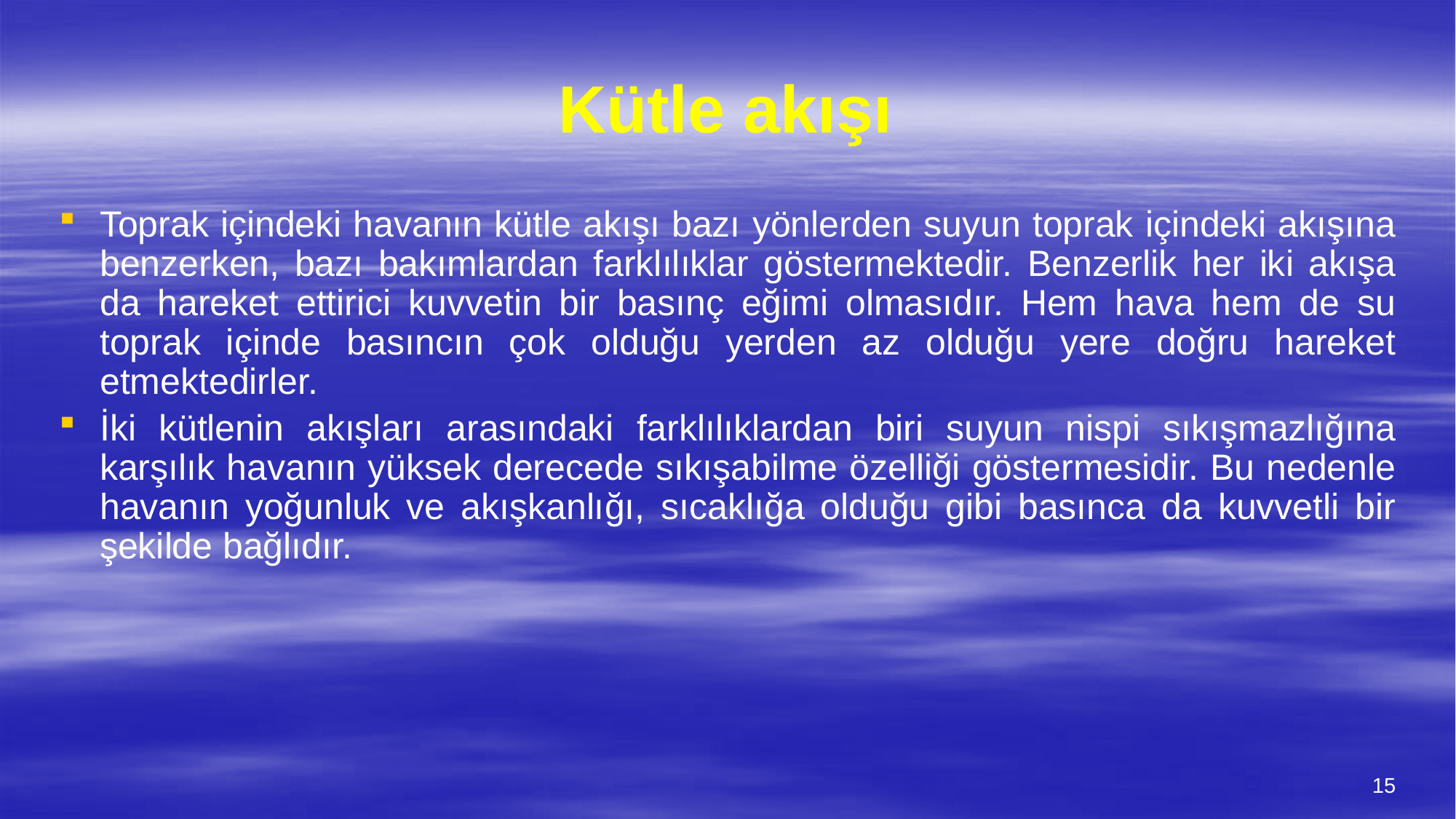

# Kütle akışı
Toprak içindeki havanın kütle akışı bazı yönlerden suyun toprak içindeki akışına benzerken, bazı bakımlardan farklılıklar göstermektedir. Benzerlik her iki akışa da hareket ettirici kuvvetin bir basınç eğimi olmasıdır. Hem hava hem de su toprak içinde basıncın çok olduğu yerden az olduğu yere doğru hareket etmektedirler.
İki kütlenin akışları arasındaki farklılıklardan biri suyun nispi sıkışmazlığına karşılık havanın yüksek derecede sıkışabilme özelliği göstermesidir. Bu nedenle havanın yoğunluk ve akışkanlığı, sıcaklığa olduğu gibi basınca da kuvvetli bir şekilde bağlıdır.
15